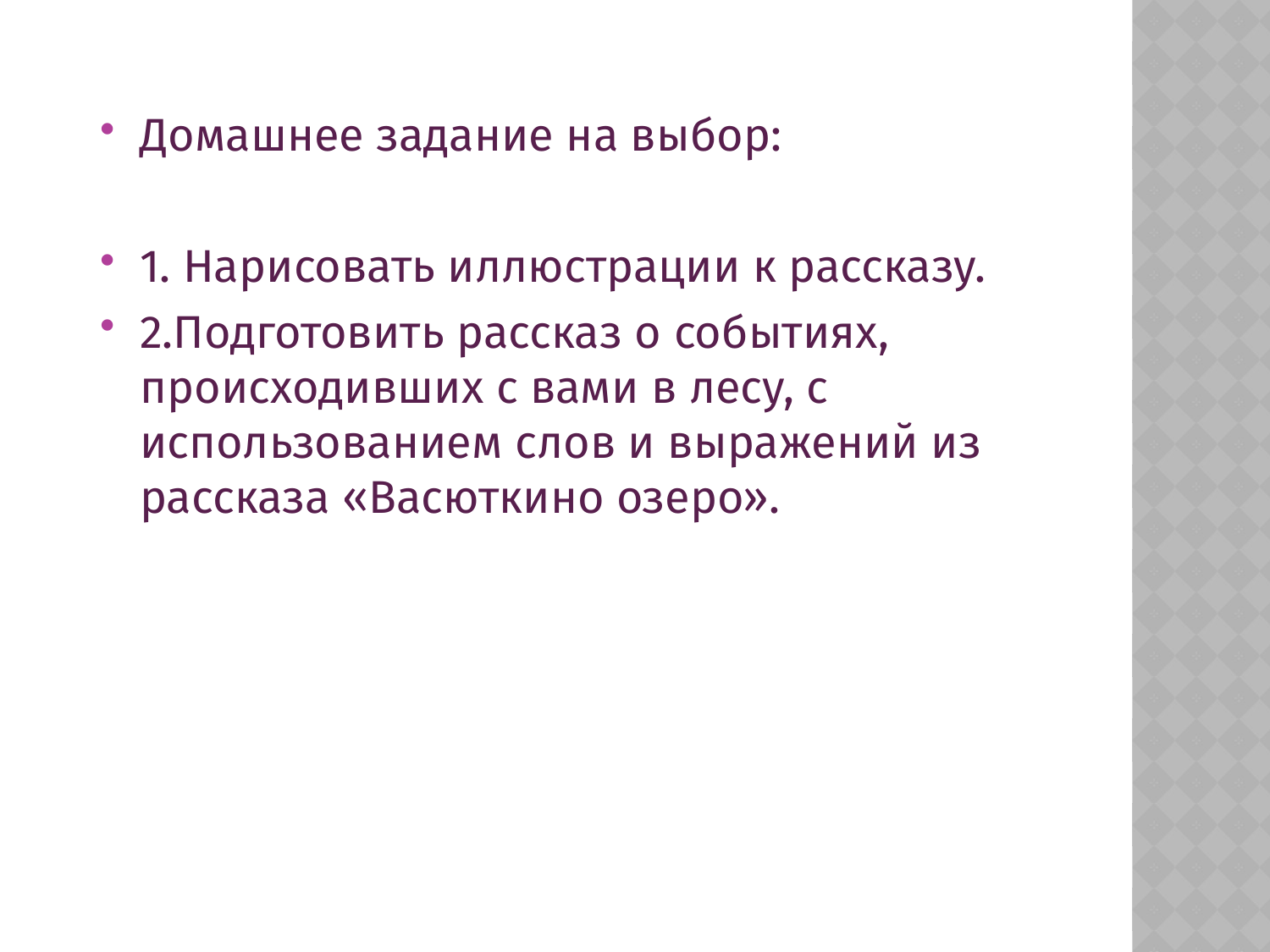

Домашнее задание на выбор:

1. Нарисовать иллюстрации к рассказу.
2.Подготовить рассказ о событиях, происходивших с вами в лесу, с использованием слов и выражений из рассказа «Васюткино озеро».